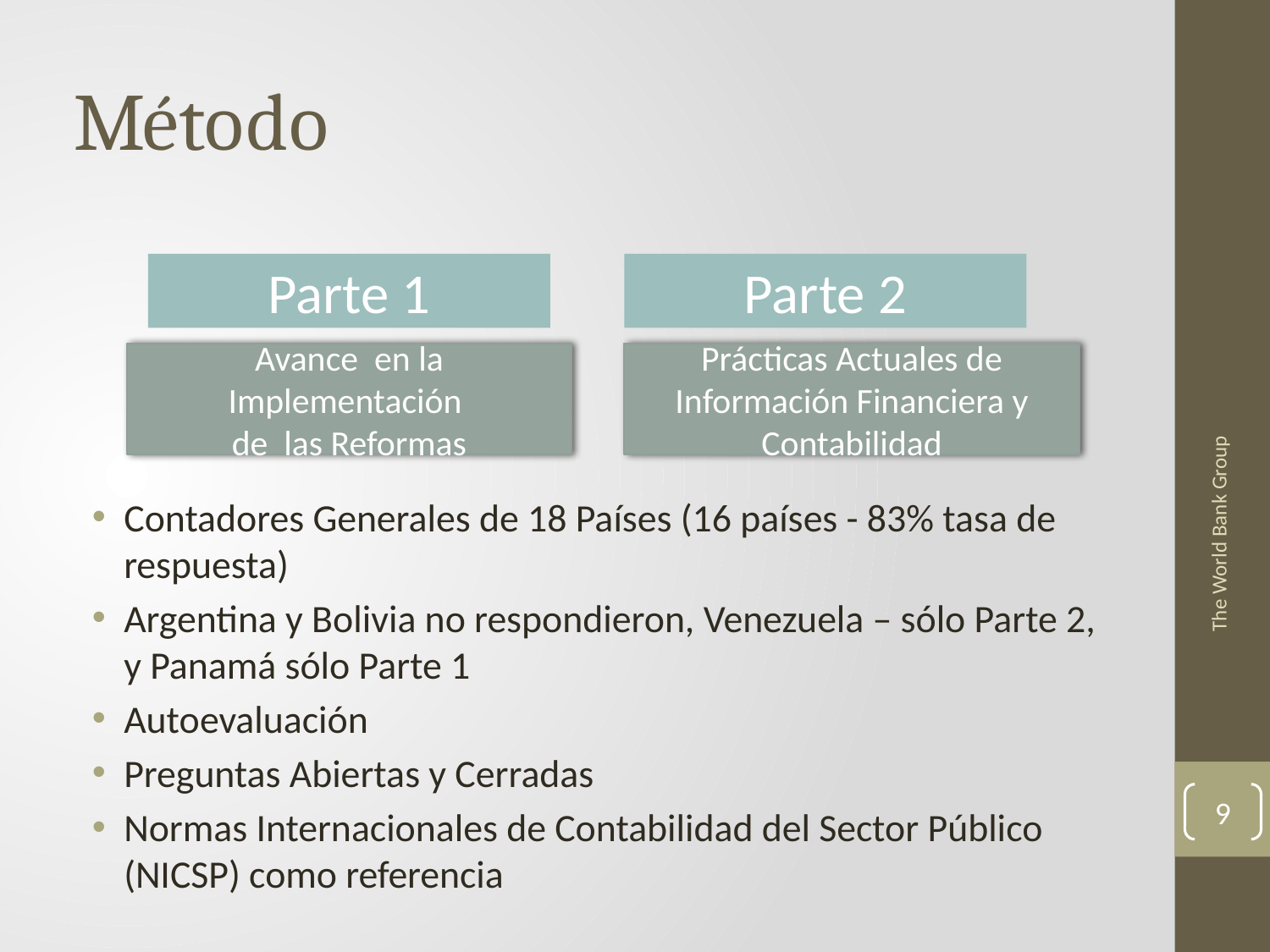

# Método
Parte 1
Parte 2
Avance  en la Implementación
de  las Reformas
Prácticas Actuales de Información Financiera y Contabilidad
Contadores Generales de 18 Países (16 países - 83% tasa de respuesta)
Argentina y Bolivia no respondieron, Venezuela – sólo Parte 2, y Panamá sólo Parte 1
Autoevaluación
Preguntas Abiertas y Cerradas
Normas Internacionales de Contabilidad del Sector Público (NICSP) como referencia
The World Bank Group
9